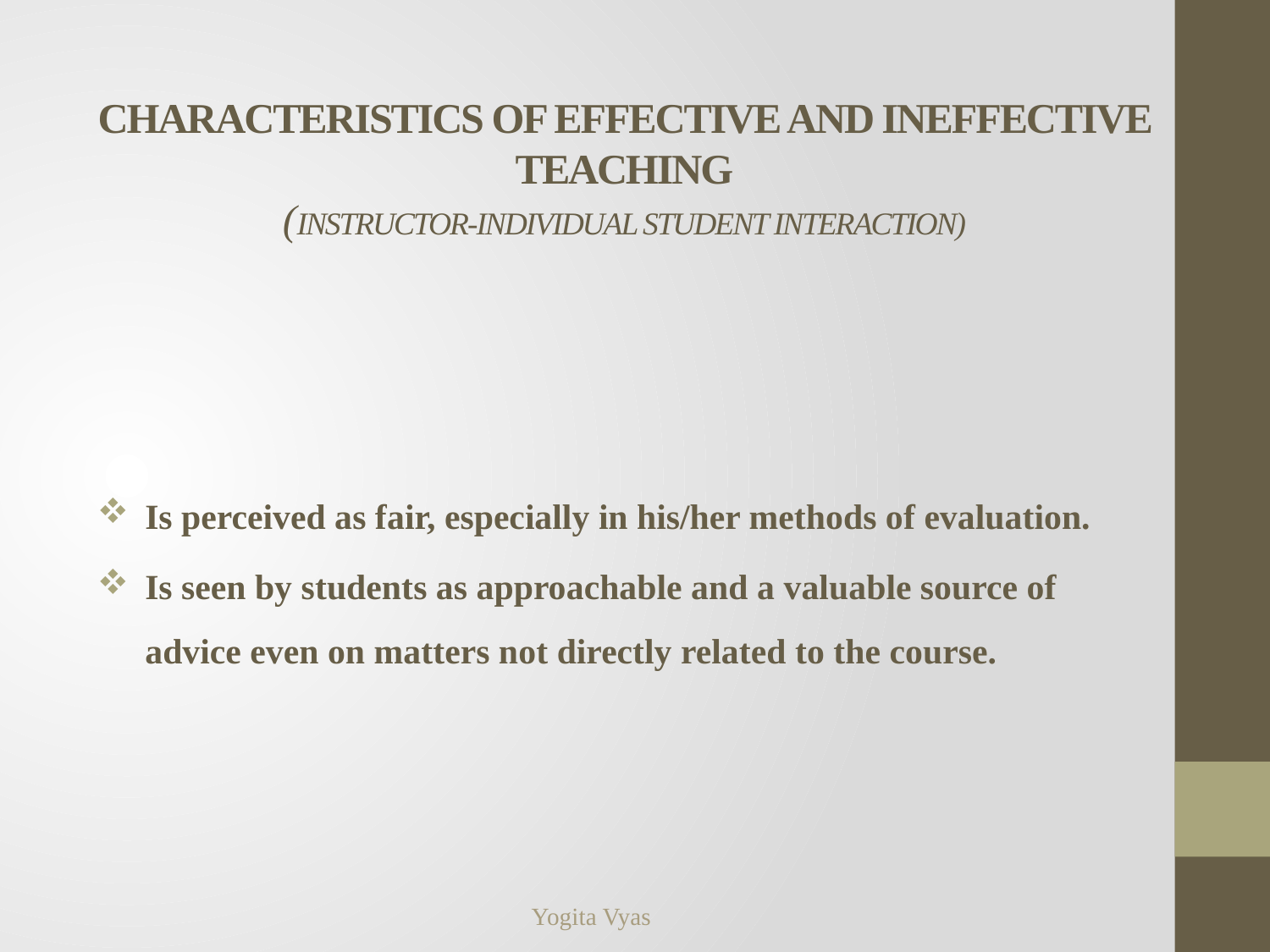

# Characteristics of Effective and ineffective teaching (Instructor-Individual Student Interaction)
Is perceived as fair, especially in his/her methods of evaluation.
Is seen by students as approachable and a valuable source of advice even on matters not directly related to the course.